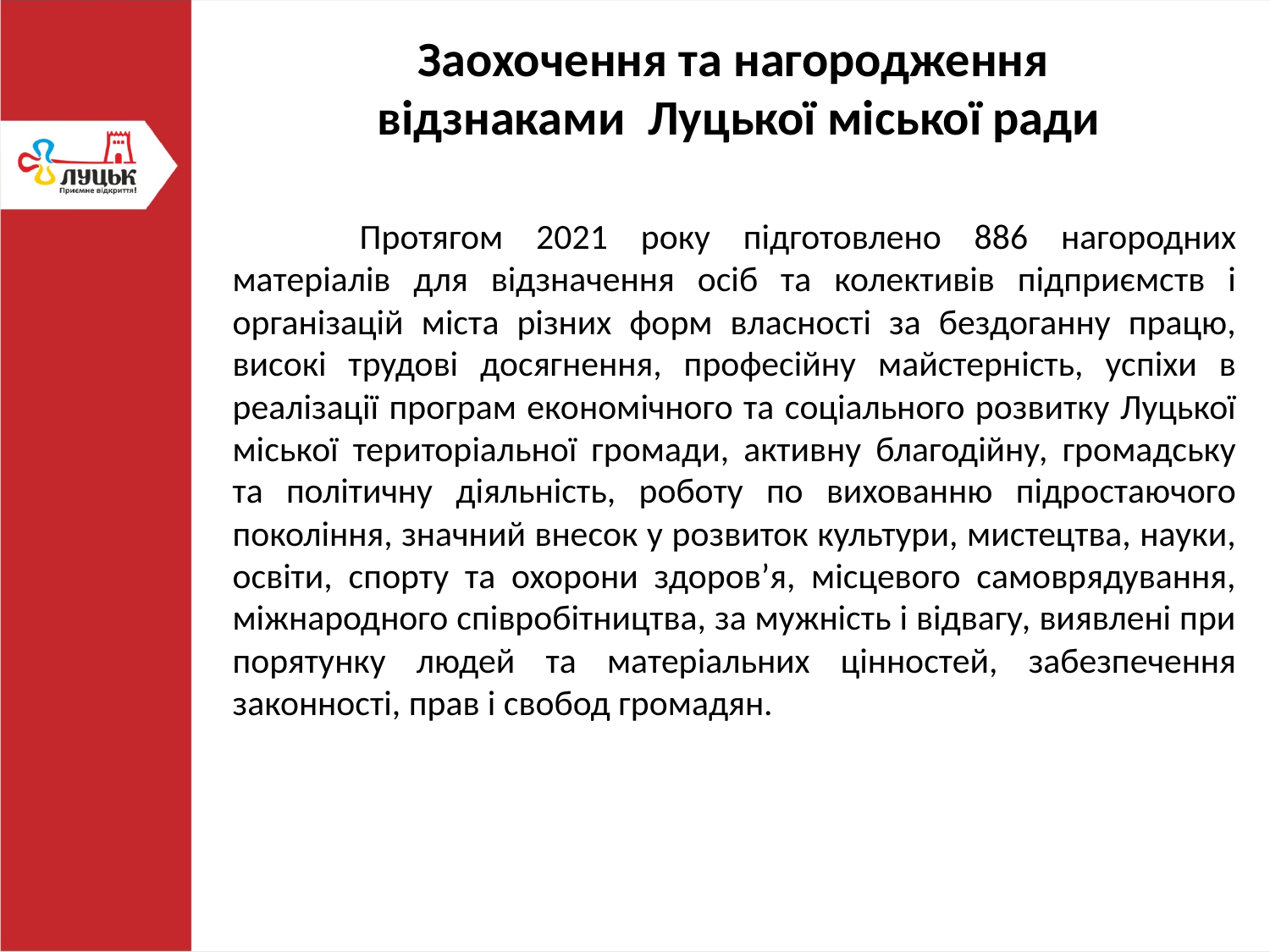

Заохочення та нагородження
відзнаками  Луцької міської ради

	Протягом 2021 року підготовлено 886 нагородних матеріалів для відзначення осіб та колективів підприємств і організацій міста різних форм власності за бездоганну працю, високі трудові досягнення, професійну майстерність, успіхи в реалізації програм економічного та соціального розвитку Луцької міської територіальної громади, активну благодійну, громадську та політичну діяльність, роботу по вихованню підростаючого покоління, значний внесок у розвиток культури, мистецтва, науки, освіти, спорту та охорони здоров’я, місцевого самоврядування, міжнародного співробітництва, за мужність і відвагу, виявлені при порятунку людей та матеріальних цінностей, забезпечення законності, прав і свобод громадян.